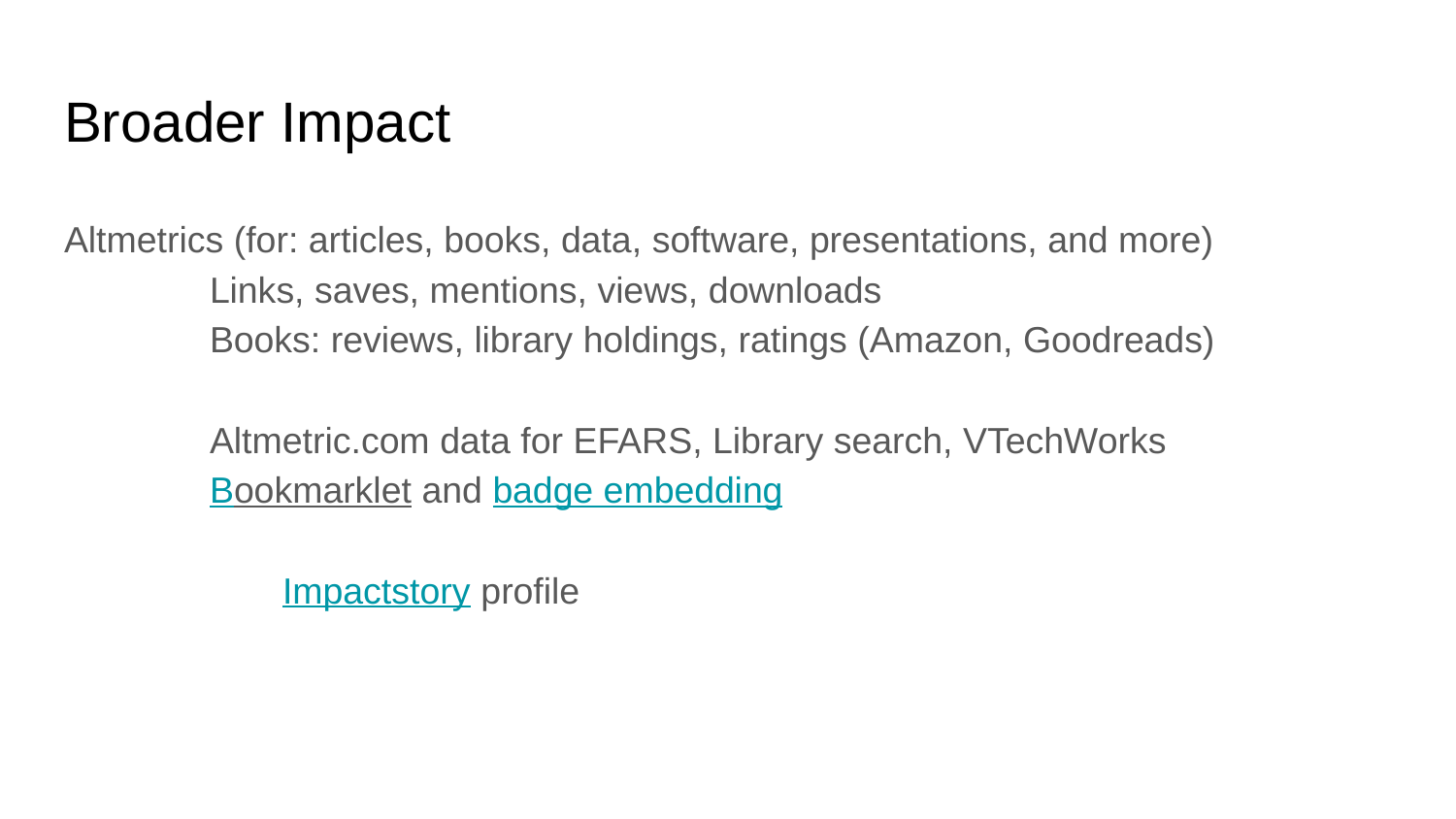

# Broader Impact
Altmetrics (for: articles, books, data, software, presentations, and more)
	Links, saves, mentions, views, downloads
	Books: reviews, library holdings, ratings (Amazon, Goodreads)

	Altmetric.com data for EFARS, Library search, VTechWorks
Bookmarklet and badge embedding

	Impactstory profile